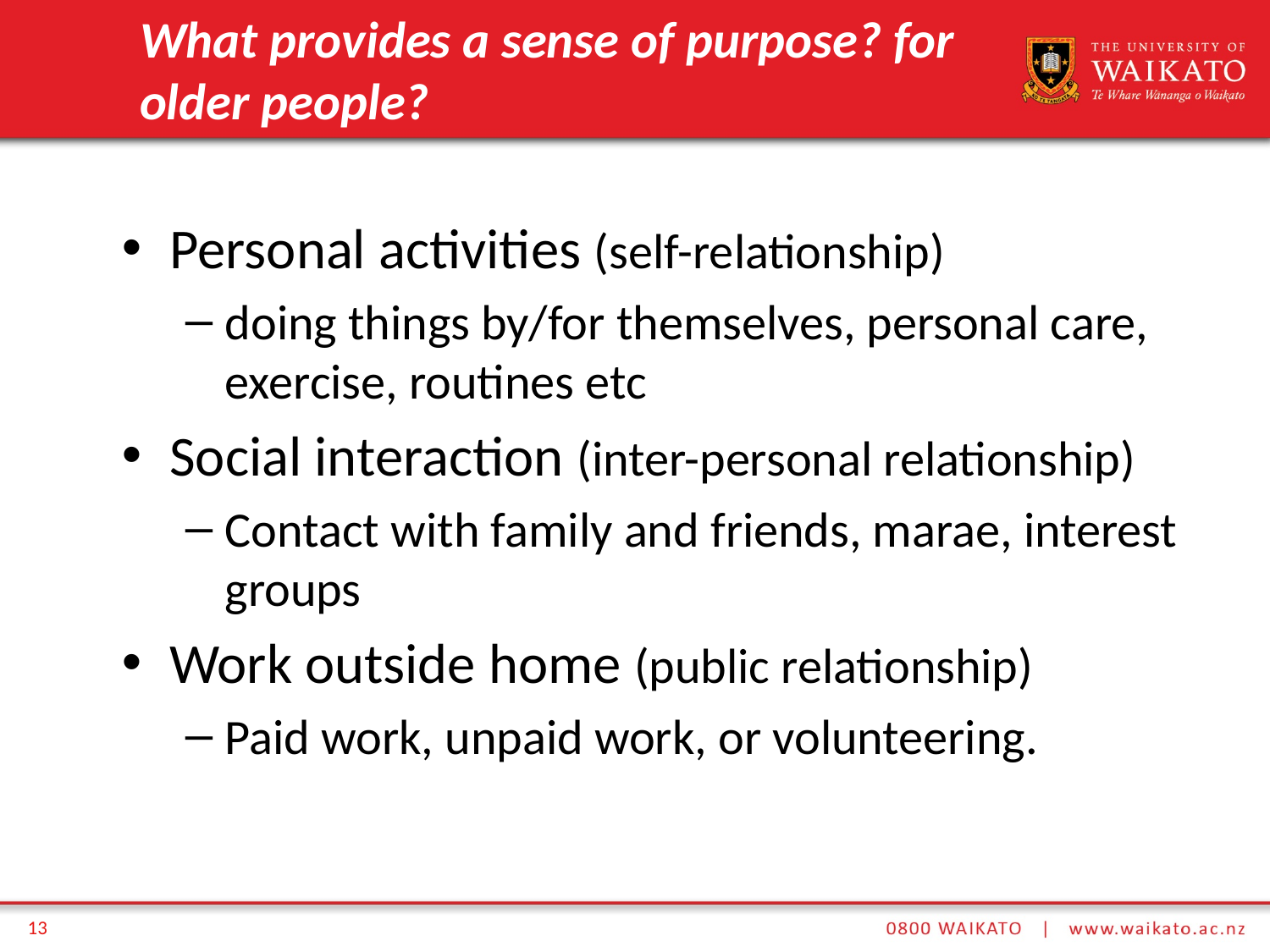

# What provides a sense of purpose? for older people?
Personal activities (self-relationship)
doing things by/for themselves, personal care, exercise, routines etc
Social interaction (inter-personal relationship)
Contact with family and friends, marae, interest groups
Work outside home (public relationship)
Paid work, unpaid work, or volunteering.

13